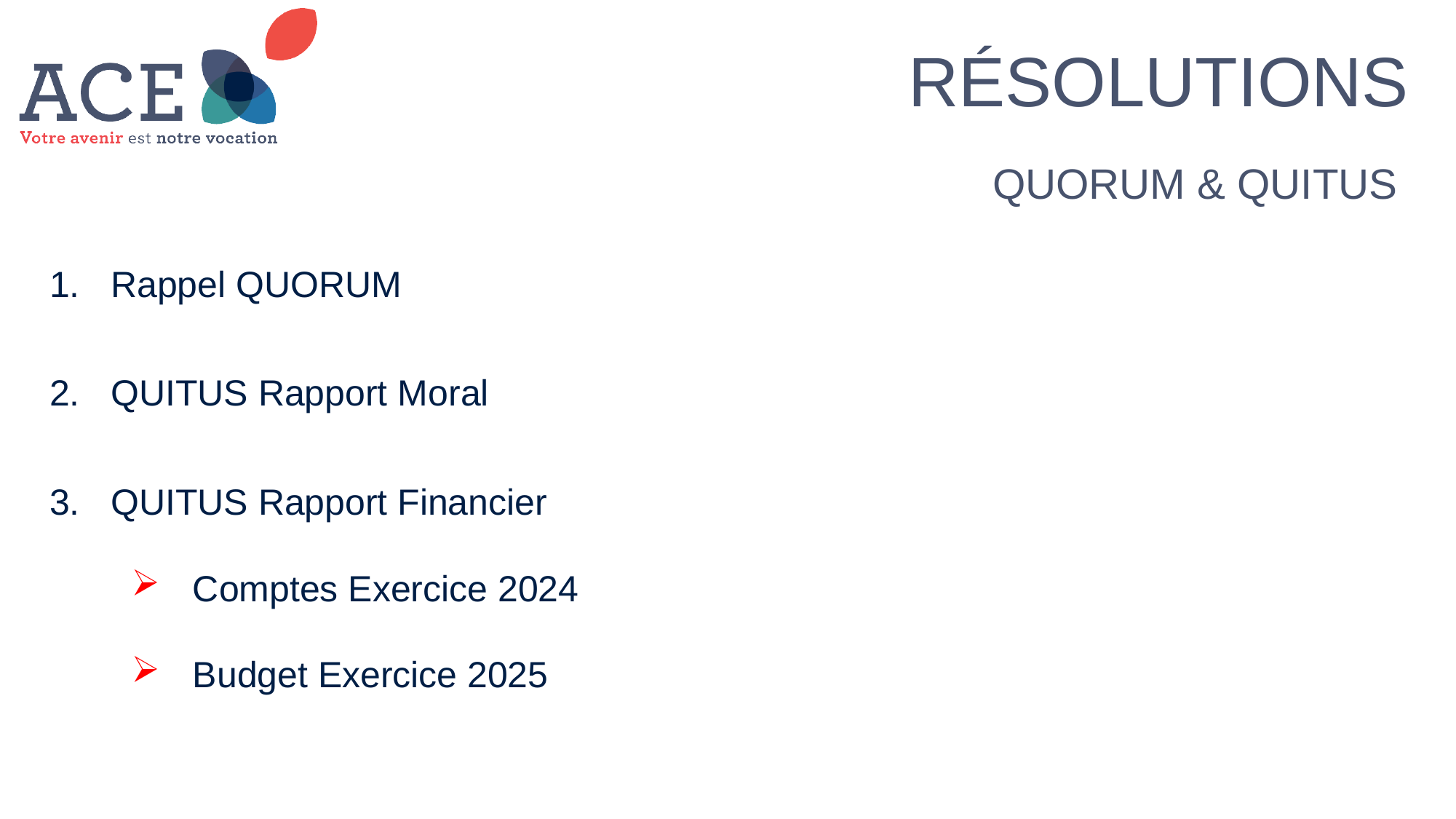

Résolutions
Quorum & Quitus
Rappel QUORUM

QUITUS Rapport Moral

QUITUS Rapport Financier
Comptes Exercice 2024
Budget Exercice 2025